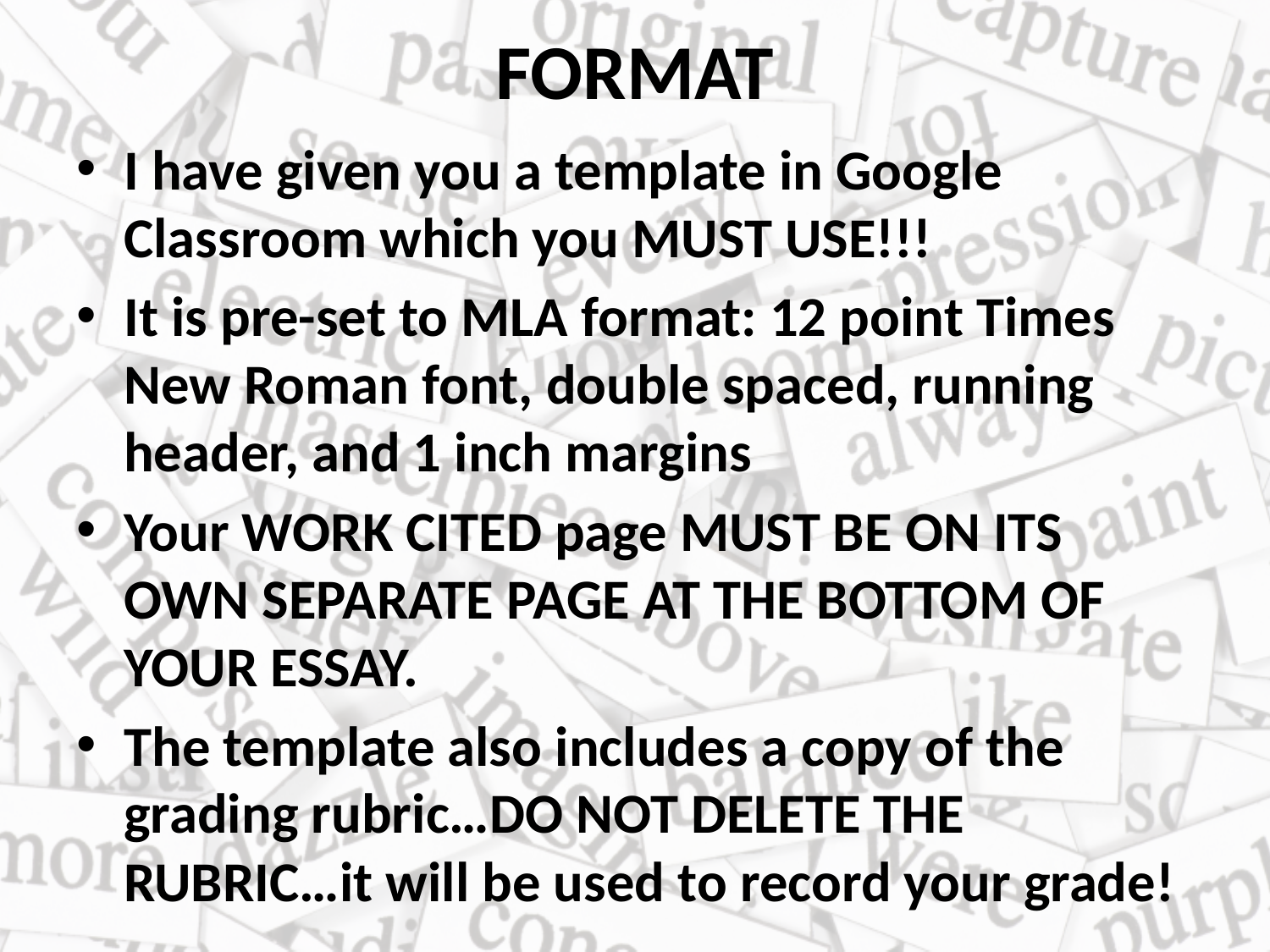

# FORMAT
I have given you a template in Google Classroom which you MUST USE!!!
It is pre-set to MLA format: 12 point Times New Roman font, double spaced, running header, and 1 inch margins
Your WORK CITED page MUST BE ON ITS OWN SEPARATE PAGE AT THE BOTTOM OF YOUR ESSAY.
The template also includes a copy of the grading rubric…DO NOT DELETE THE RUBRIC…it will be used to record your grade!